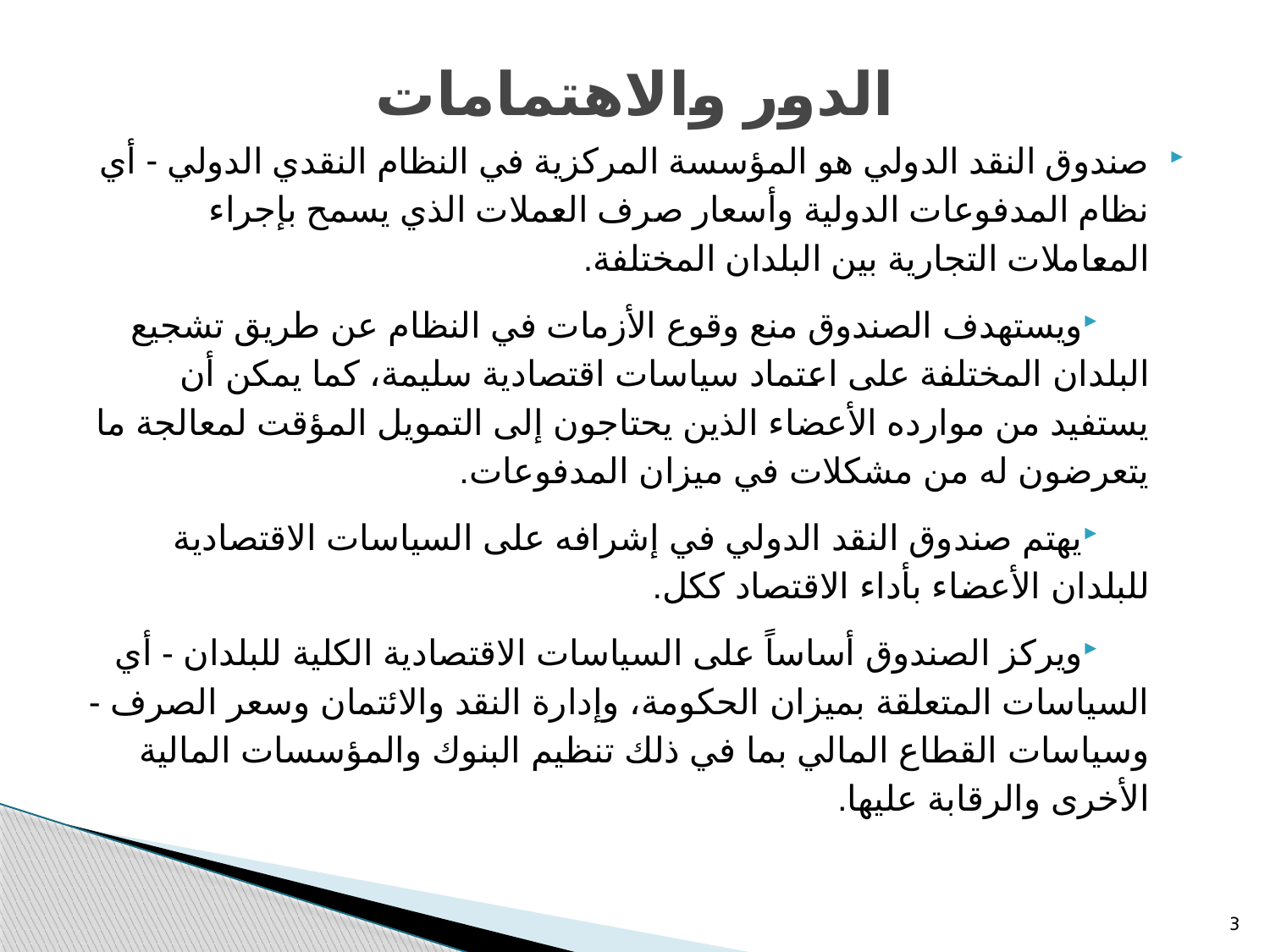

# الدور والاهتمامات
صندوق النقد الدولي هو المؤسسة المركزية في النظام النقدي الدولي - أي نظام المدفوعات الدولية وأسعار صرف العملات الذي يسمح بإجراء المعاملات التجارية بين البلدان المختلفة.
ويستهدف الصندوق منع وقوع الأزمات في النظام عن طريق تشجيع البلدان المختلفة على اعتماد سياسات اقتصادية سليمة، كما يمكن أن يستفيد من موارده الأعضاء الذين يحتاجون إلى التمويل المؤقت لمعالجة ما يتعرضون له من مشكلات في ميزان المدفوعات.
يهتم صندوق النقد الدولي في إشرافه على السياسات الاقتصادية للبلدان الأعضاء بأداء الاقتصاد ككل.
ويركز الصندوق أساساً على السياسات الاقتصادية الكلية للبلدان - أي السياسات المتعلقة بميزان الحكومة، وإدارة النقد والائتمان وسعر الصرف - وسياسات القطاع المالي بما في ذلك تنظيم البنوك والمؤسسات المالية الأخرى والرقابة عليها.

3